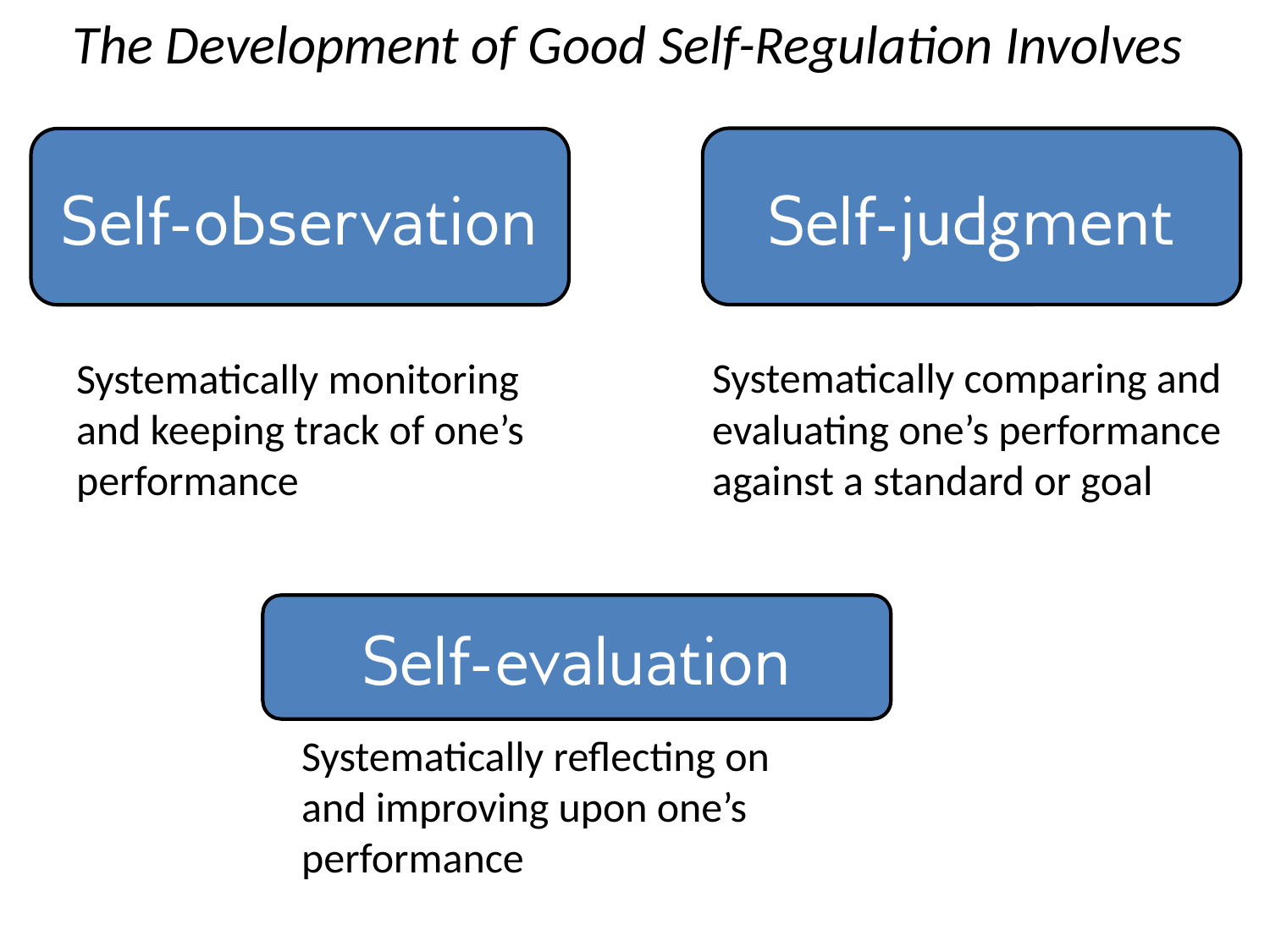

The Development of Good Self-Regulation Involves
Self-judgment
Systematically comparing and
evaluating one’s performance
against a standard or goal
Self-observation
Systematically monitoring
and keeping track of one’s
performance
Self-evaluation
Systematically reflecting on
and improving upon one’s
performance